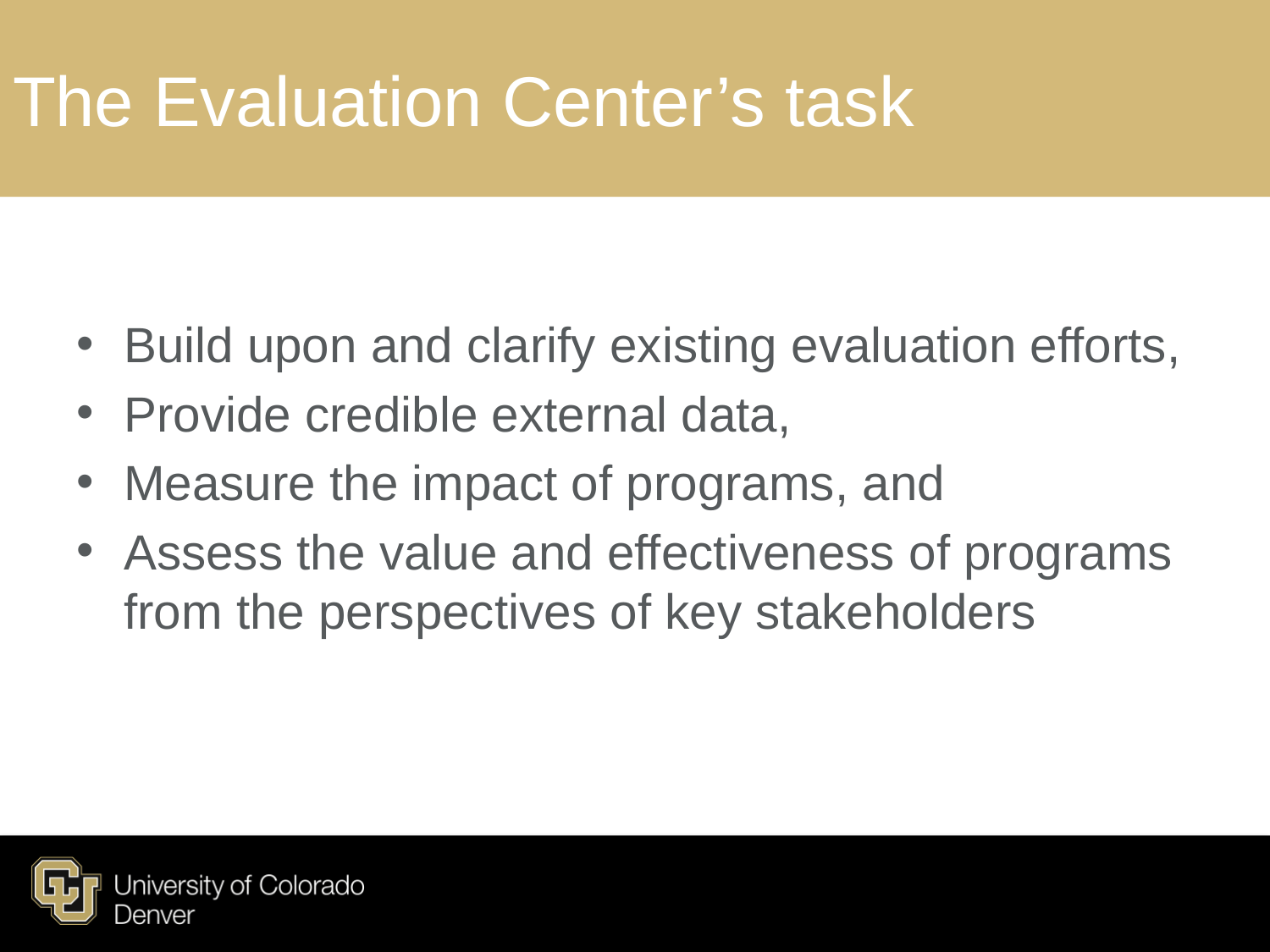

# The Evaluation Center’s task
Build upon and clarify existing evaluation efforts,
Provide credible external data,
Measure the impact of programs, and
Assess the value and effectiveness of programs from the perspectives of key stakeholders